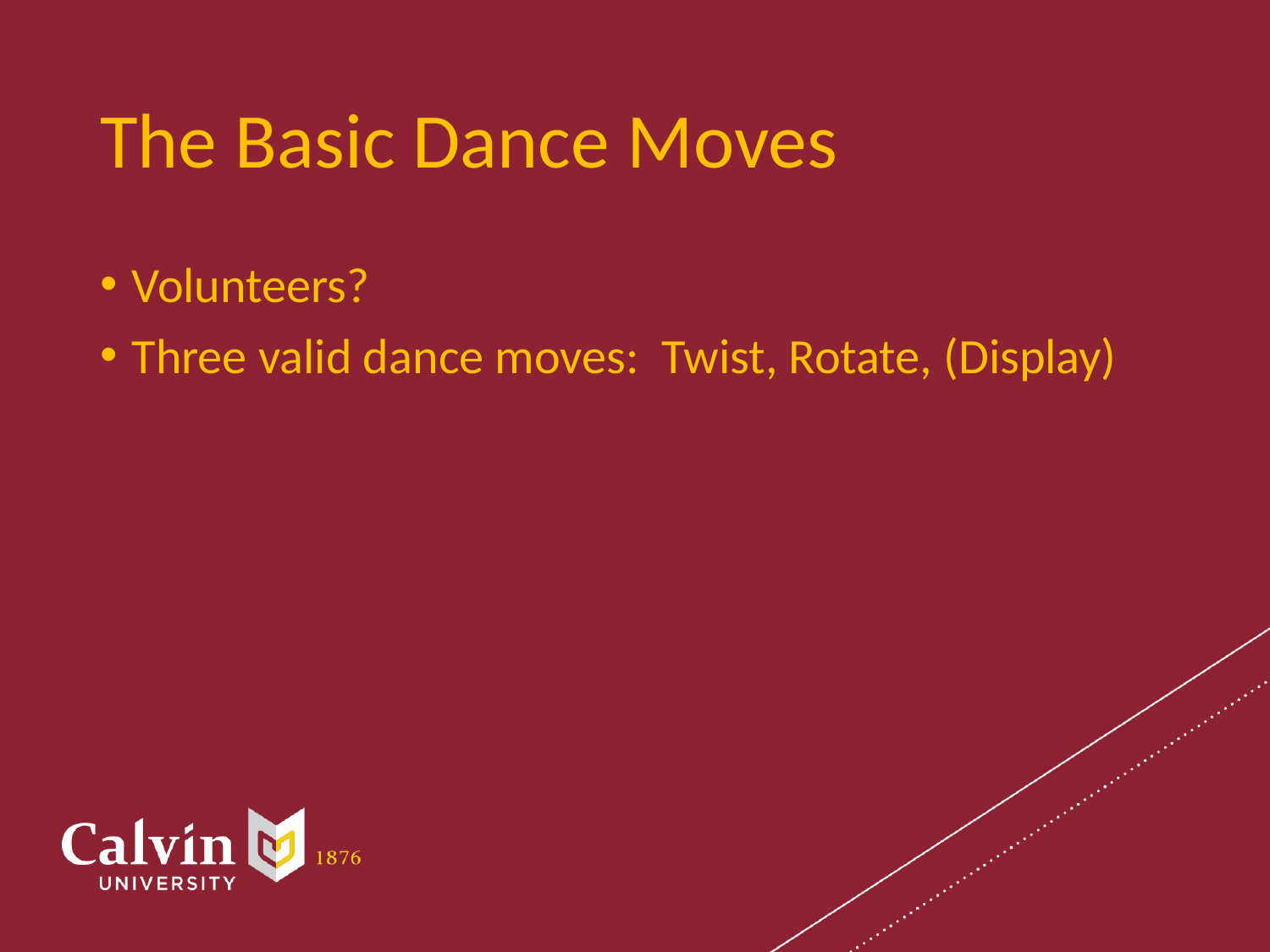

# The Basic Dance Moves
Volunteers?
Three valid dance moves:  Twist, Rotate, (Display)